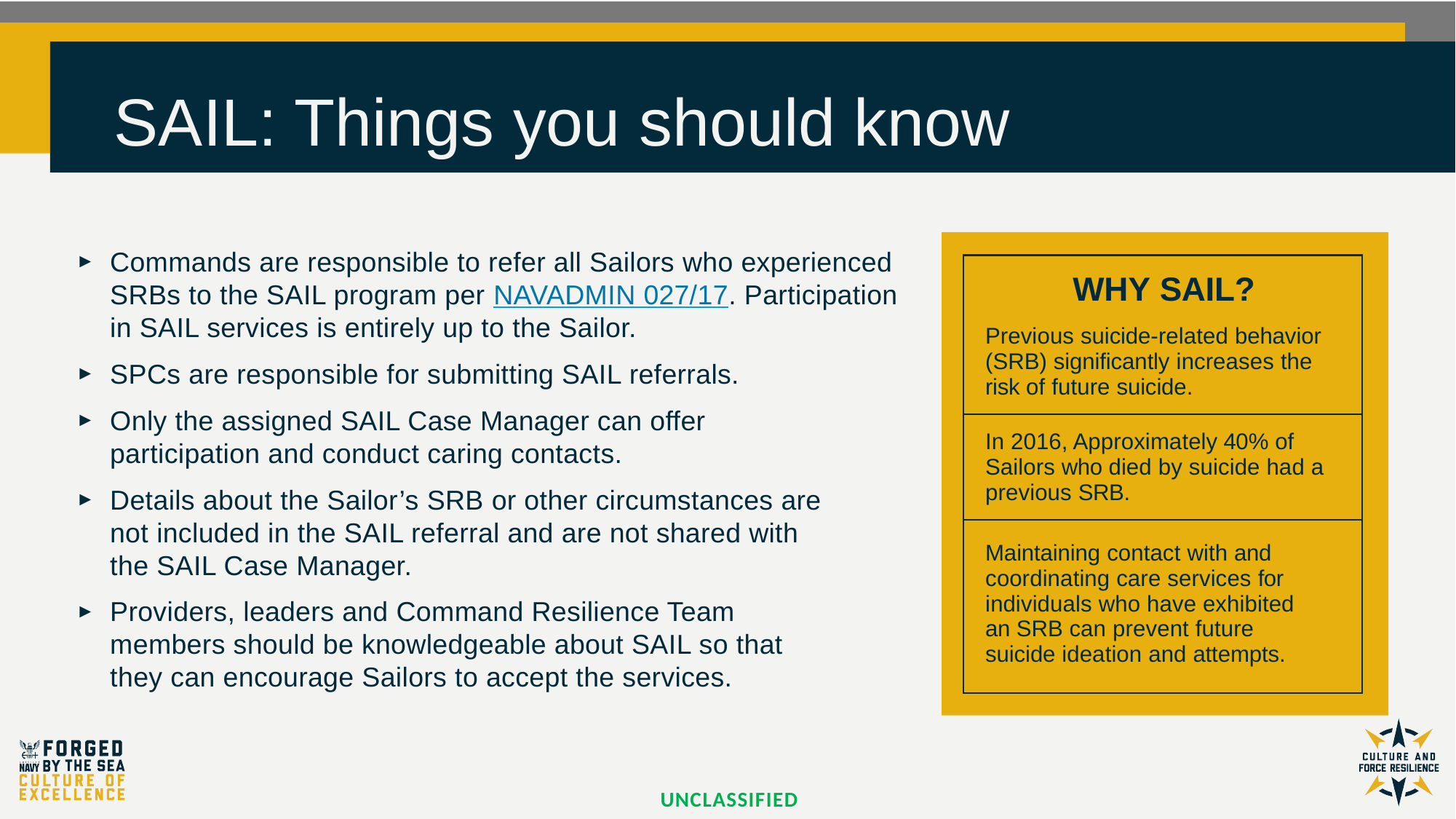

# SAIL: Things you should know

Commands are responsible to refer all Sailors who experienced SRBs to the SAIL program per NAVADMIN 027/17. Participation in SAIL services is entirely up to the Sailor.
SPCs are responsible for submitting SAIL referrals.
Only the assigned SAIL Case Manager can offer participation and conduct caring contacts.
Details about the Sailor’s SRB or other circumstances are not included in the SAIL referral and are not shared with the SAIL Case Manager.
Providers, leaders and Command Resilience Team members should be knowledgeable about SAIL so that they can encourage Sailors to accept the services.

WHY SAIL?
| Previous suicide-related behavior (SRB) significantly increases the risk of future suicide. |
| --- |
| In 2016, Approximately 40% of Sailors who died by suicide had a previous SRB. |
| Maintaining contact with and coordinating care services for individuals who have exhibited an SRB can prevent future suicide ideation and attempts. |